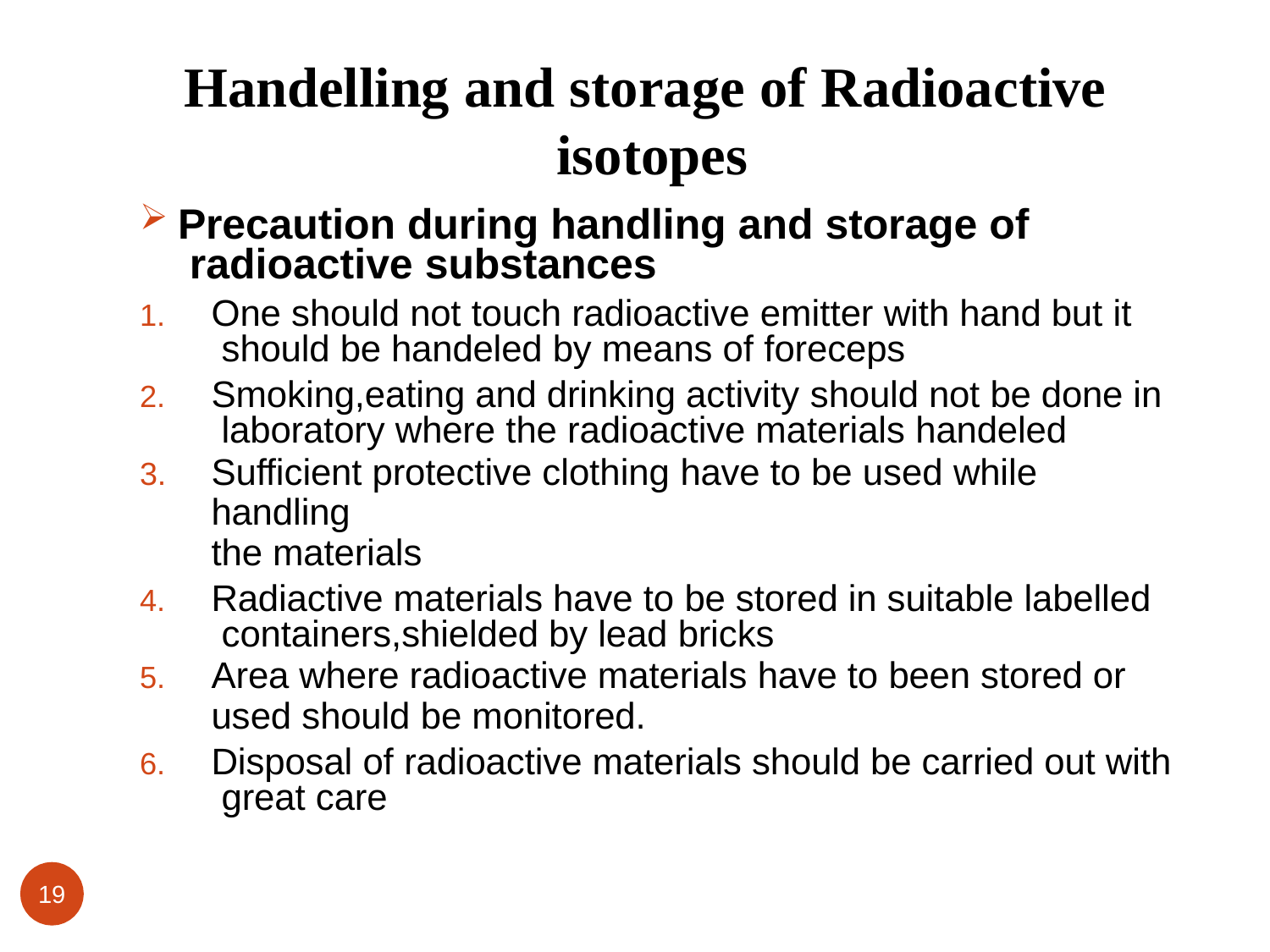

# Handelling and storage of Radioactive  isotopes
Precaution during handling and storage of  radioactive substances
One should not touch radioactive emitter with hand but it  should be handeled by means of foreceps
Smoking,eating and drinking activity should not be done in  laboratory where the radioactive materials handeled
Sufficient protective clothing have to be used while handling
the materials
Radiactive materials have to be stored in suitable labelled  containers,shielded by lead bricks
Area where radioactive materials have to been stored or
used should be monitored.
Disposal of radioactive materials should be carried out with  great care

19